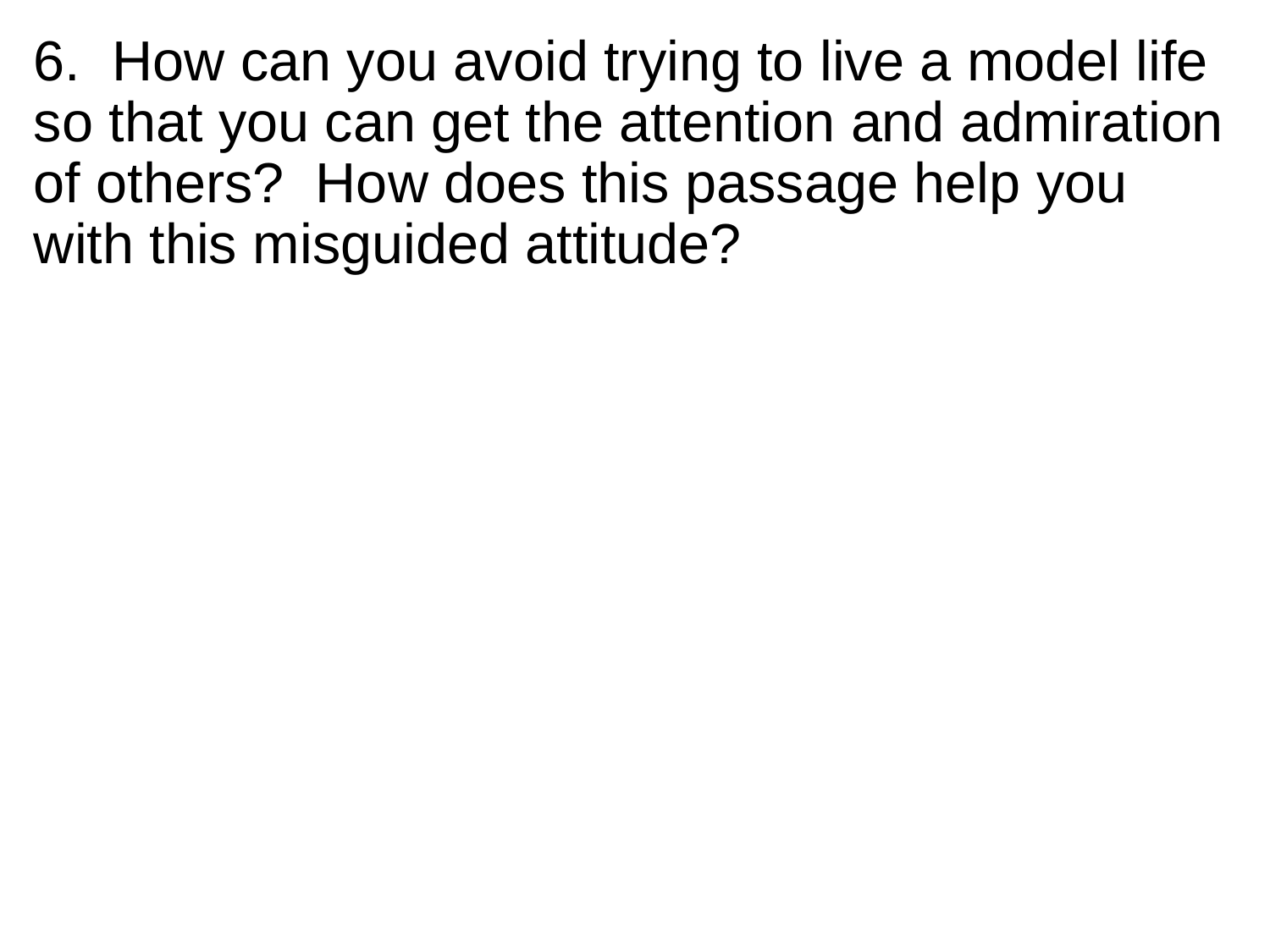

6.  How can you avoid trying to live a model life so that you can get the attention and admiration of others?  How does this passage help you with this misguided attitude?